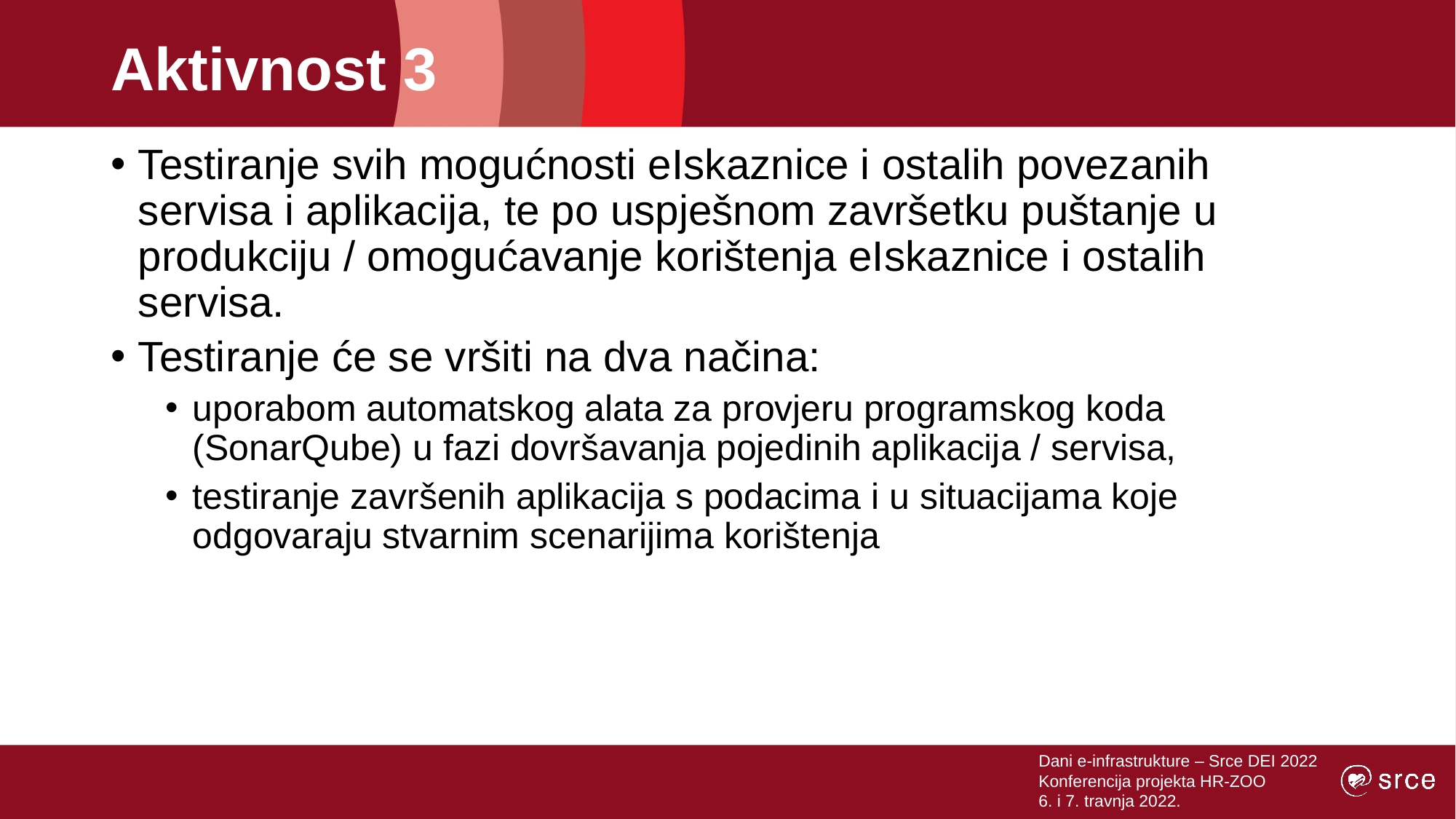

# Aktivnost 3
Testiranje svih mogućnosti eIskaznice i ostalih povezanih servisa i aplikacija, te po uspješnom završetku puštanje u produkciju / omogućavanje korištenja eIskaznice i ostalih servisa.
Testiranje će se vršiti na dva načina:
uporabom automatskog alata za provjeru programskog koda (SonarQube) u fazi dovršavanja pojedinih aplikacija / servisa,
testiranje završenih aplikacija s podacima i u situacijama koje odgovaraju stvarnim scenarijima korištenja